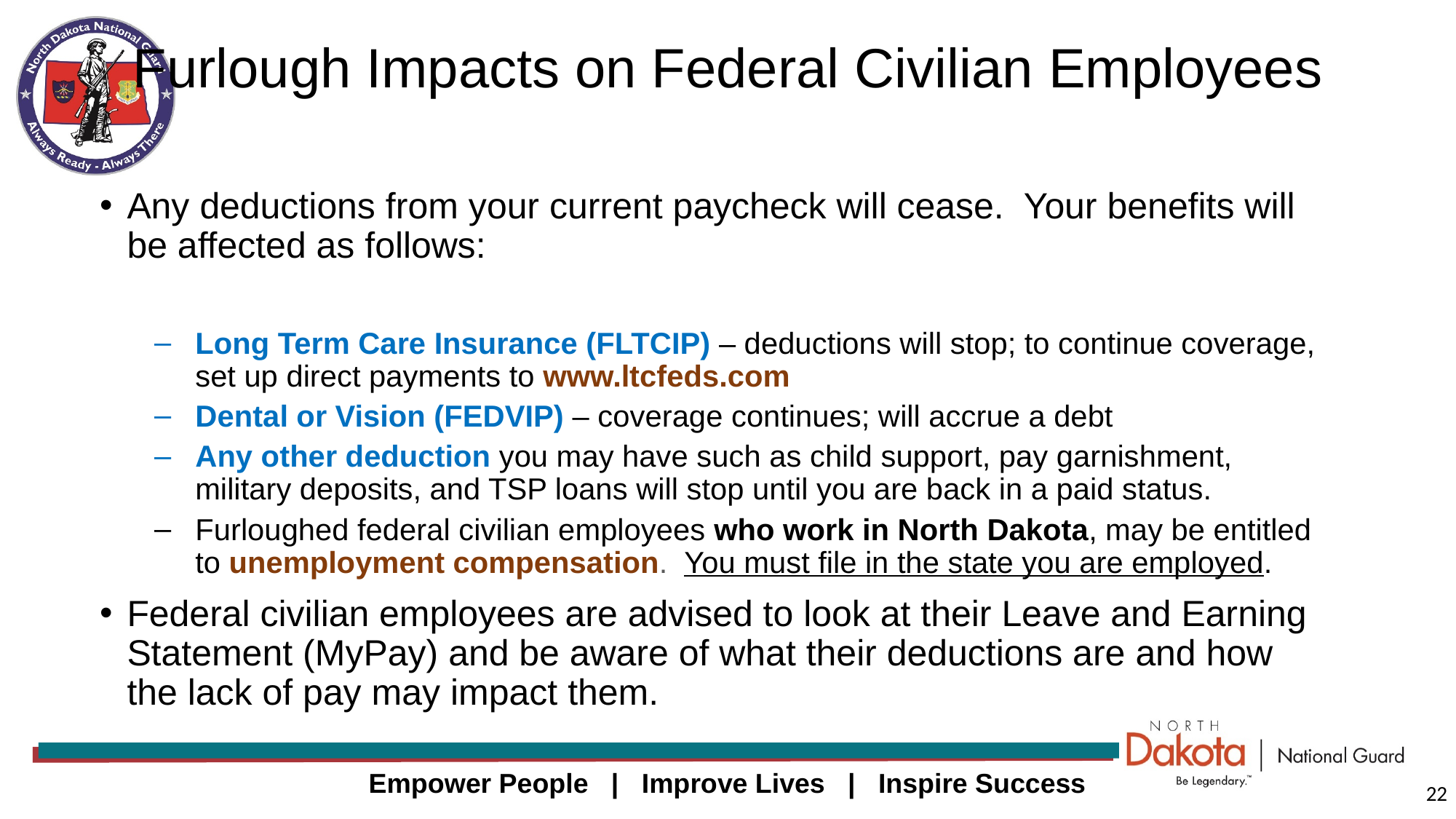

# Furlough Impacts on Federal Civilian Employees
Any deductions from your current paycheck will cease.  Your benefits will  be affected as follows:

Long Term Care Insurance (FLTCIP) – deductions will stop; to continue coverage, set up direct payments to www.ltcfeds.com
Dental or Vision (FEDVIP) – coverage continues; will accrue a debt
Any other deduction you may have such as child support, pay garnishment, military deposits, and TSP loans will stop until you are back in a paid status.
Furloughed federal civilian employees who work in North Dakota, may be entitled to unemployment compensation.  You must file in the state you are employed.
Federal civilian employees are advised to look at their Leave and Earning Statement (MyPay) and be aware of what their deductions are and how the lack of pay may impact them.